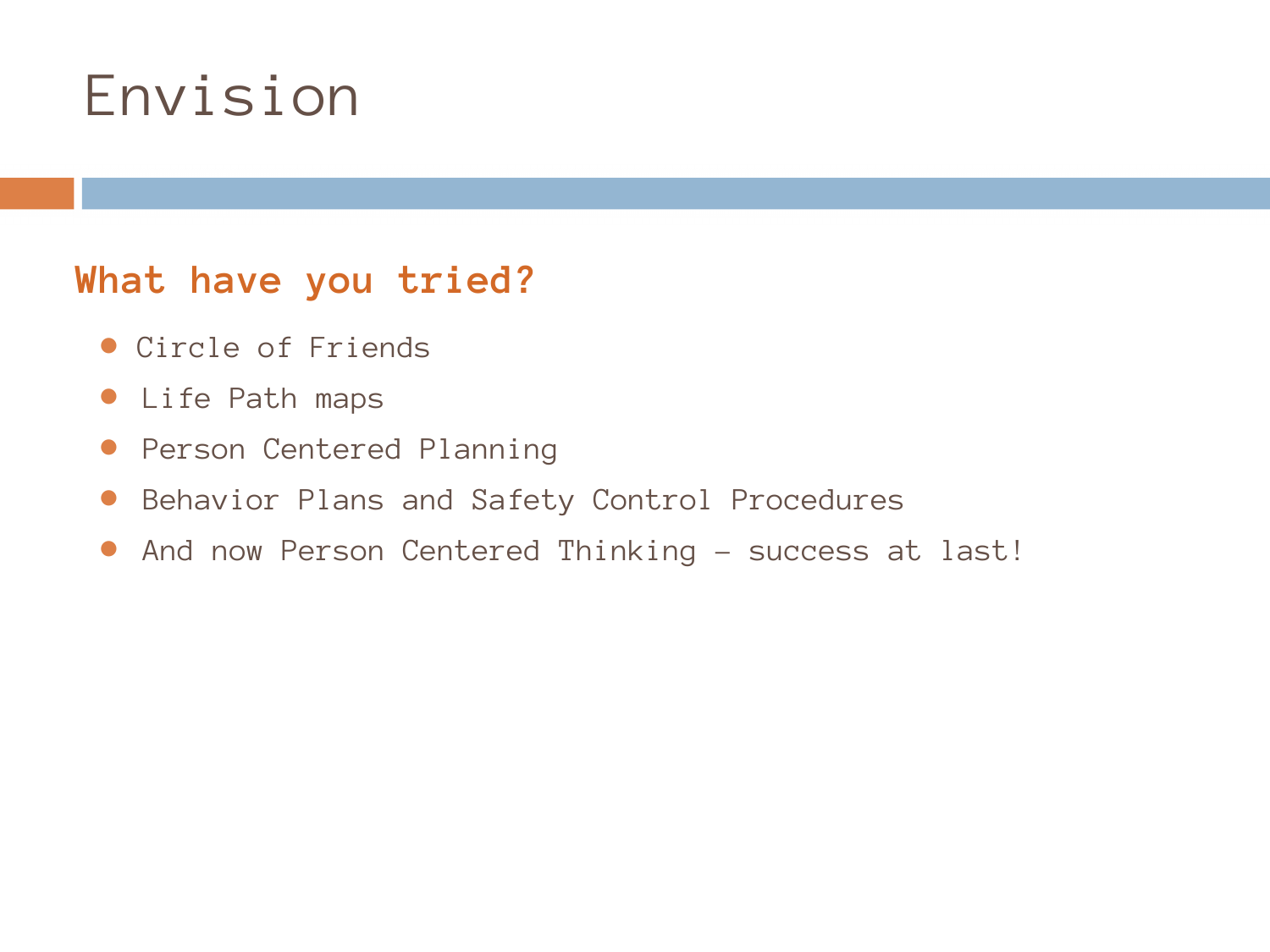

# Envision
What have you tried?
• Circle of Friends
• Life Path maps
• Person Centered Planning
• Behavior Plans and Safety Control Procedures
• And now Person Centered Thinking – success at last!